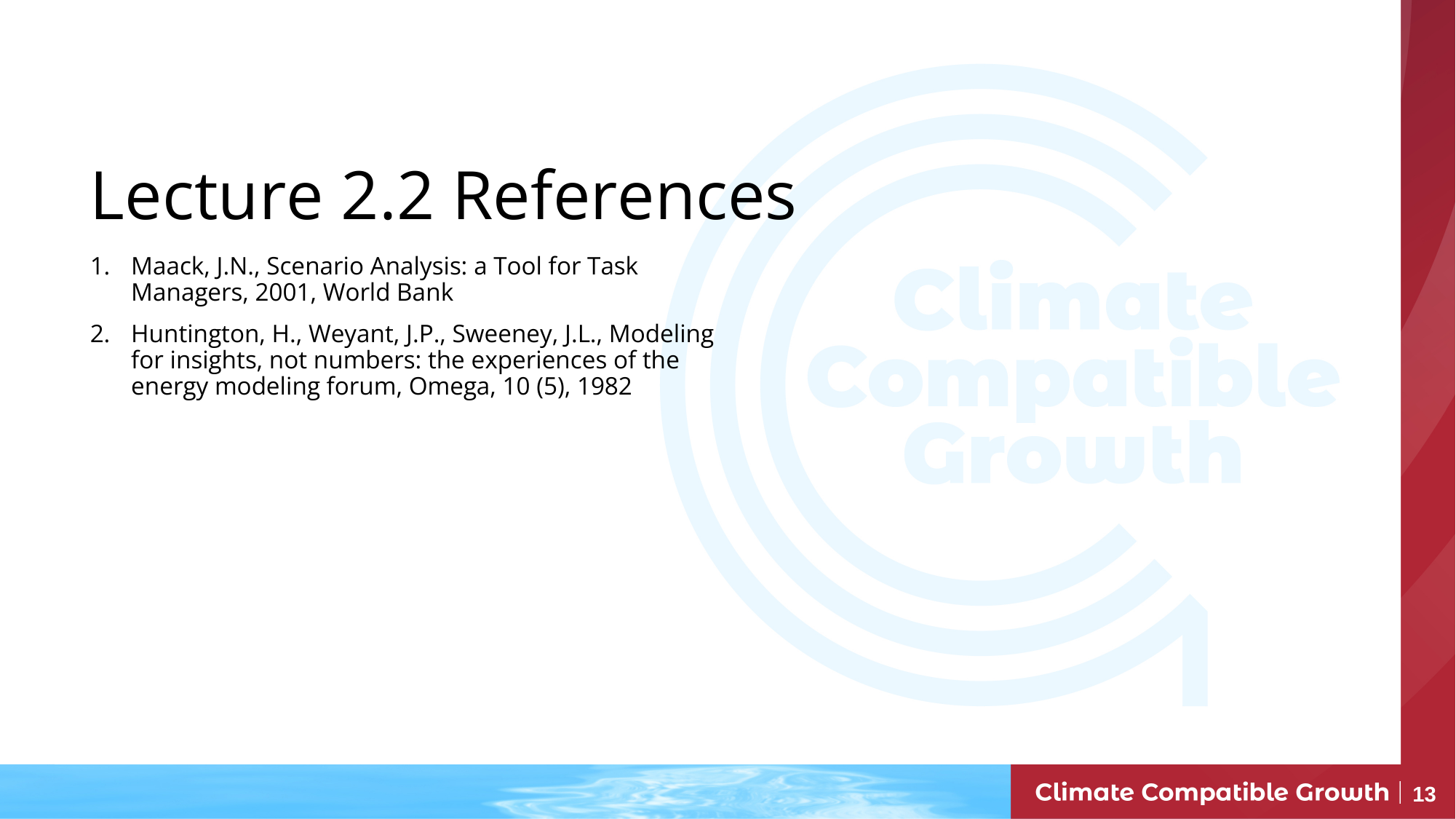

# Lecture 2.2 References
Maack, J.N., Scenario Analysis: a Tool for Task Managers, 2001, World Bank
Huntington, H., Weyant, J.P., Sweeney, J.L., Modeling for insights, not numbers: the experiences of the energy modeling forum, Omega, 10 (5), 1982

13